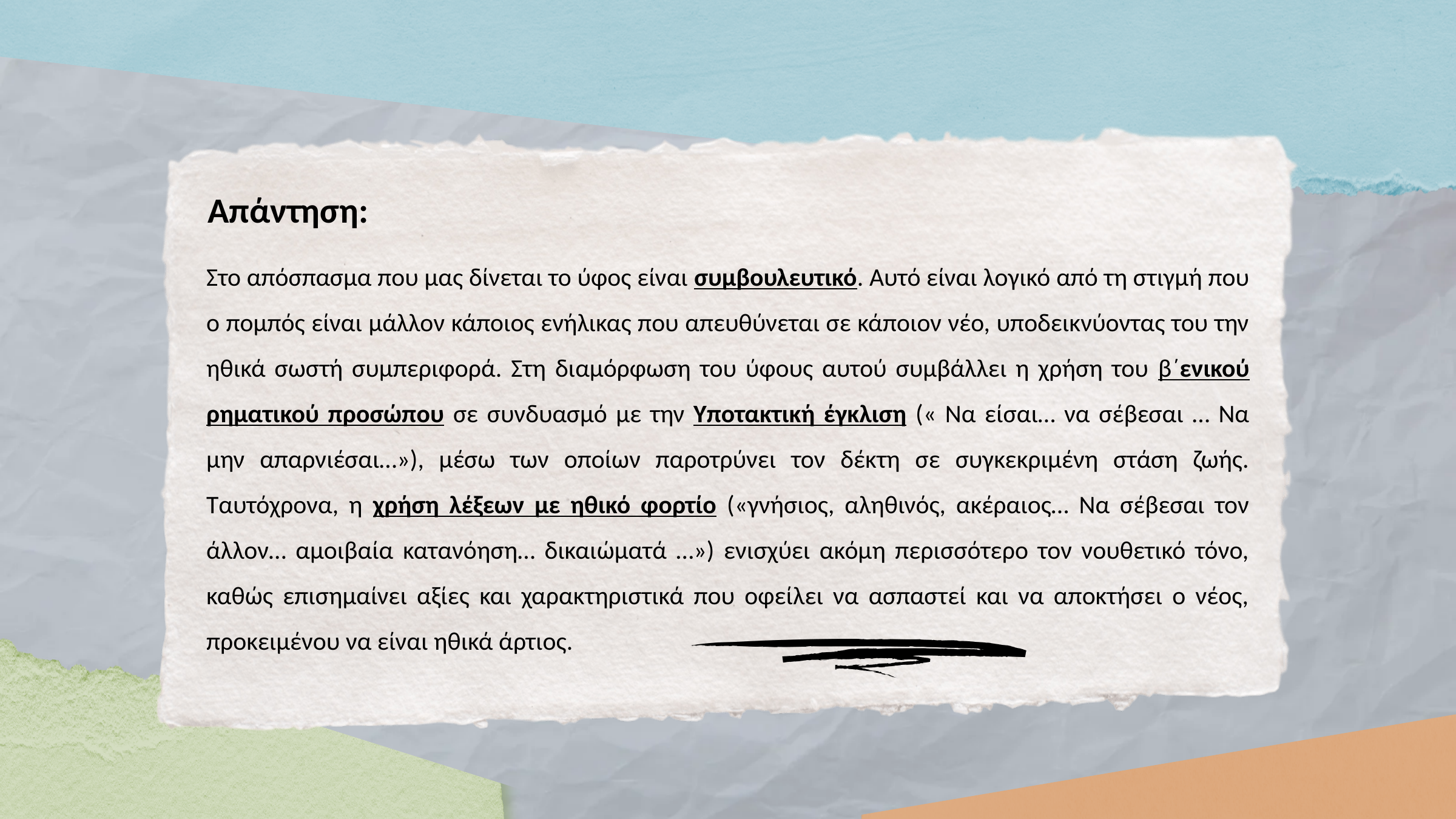

Απάντηση:
Στο απόσπασμα που μας δίνεται το ύφος είναι συμβουλευτικό. Αυτό είναι λογικό από τη στιγμή που ο πομπός είναι μάλλον κάποιος ενήλικας που απευθύνεται σε κάποιον νέο, υποδεικνύοντας του την ηθικά σωστή συμπεριφορά. Στη διαμόρφωση του ύφους αυτού συμβάλλει η χρήση του β΄ενικού ρηματικού προσώπου σε συνδυασμό με την Υποτακτική έγκλιση (« Να είσαι… να σέβεσαι … Να μην απαρνιέσαι…»), μέσω των οποίων παροτρύνει τον δέκτη σε συγκεκριμένη στάση ζωής. Ταυτόχρονα, η χρήση λέξεων με ηθικό φορτίο («γνήσιος, αληθινός, ακέραιος… Να σέβεσαι τον άλλον… αμοιβαία κατανόηση… δικαιώματά …») ενισχύει ακόμη περισσότερο τον νουθετικό τόνο, καθώς επισημαίνει αξίες και χαρακτηριστικά που οφείλει να ασπαστεί και να αποκτήσει ο νέος, προκειμένου να είναι ηθικά άρτιος.